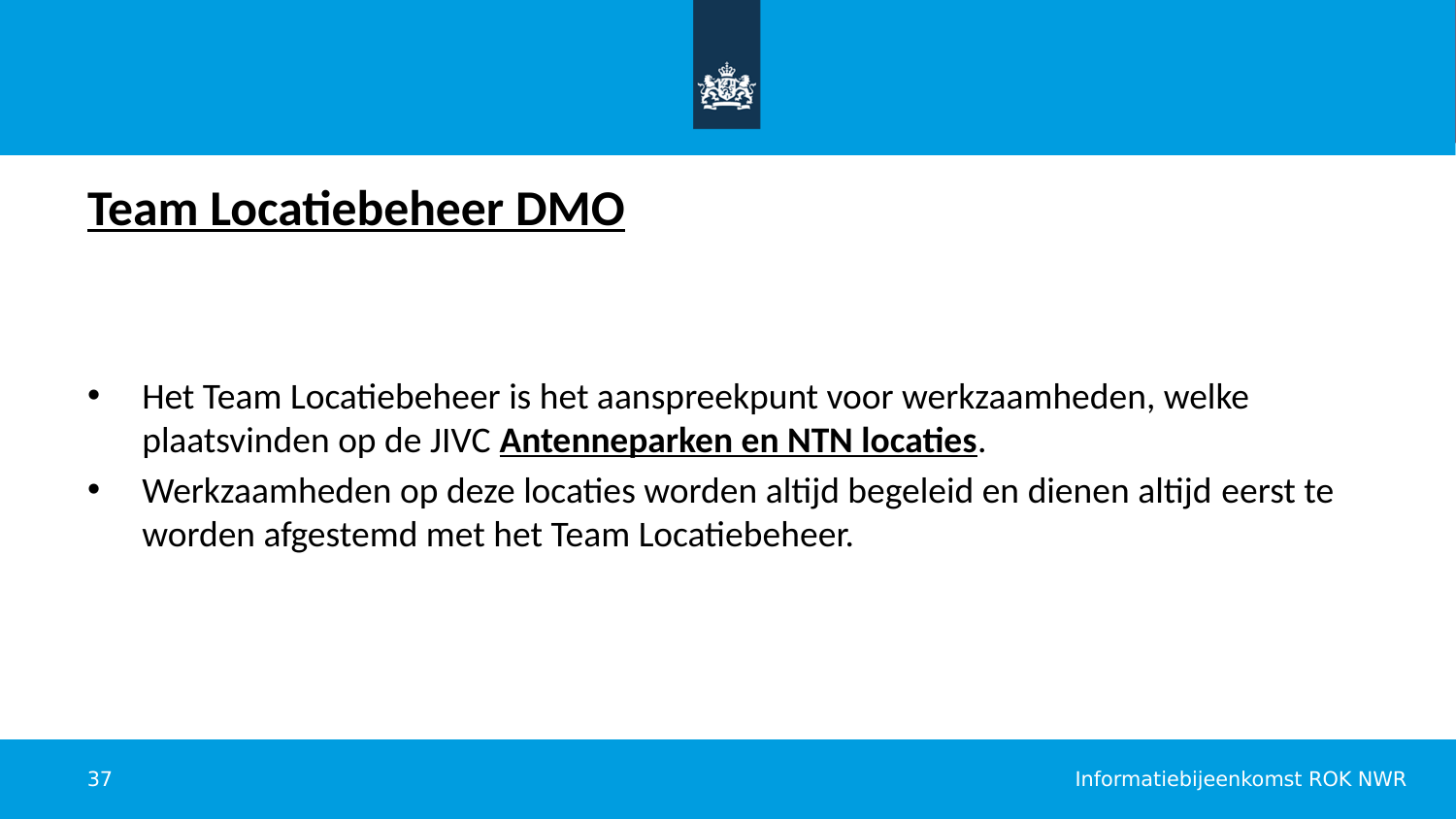

# Team Locatiebeheer DMO

Het Team Locatiebeheer is het aanspreekpunt voor werkzaamheden, welke plaatsvinden op de JIVC Antenneparken en NTN locaties.
Werkzaamheden op deze locaties worden altijd begeleid en dienen altijd eerst te worden afgestemd met het Team Locatiebeheer.

37
Informatiebijeenkomst ROK NWR